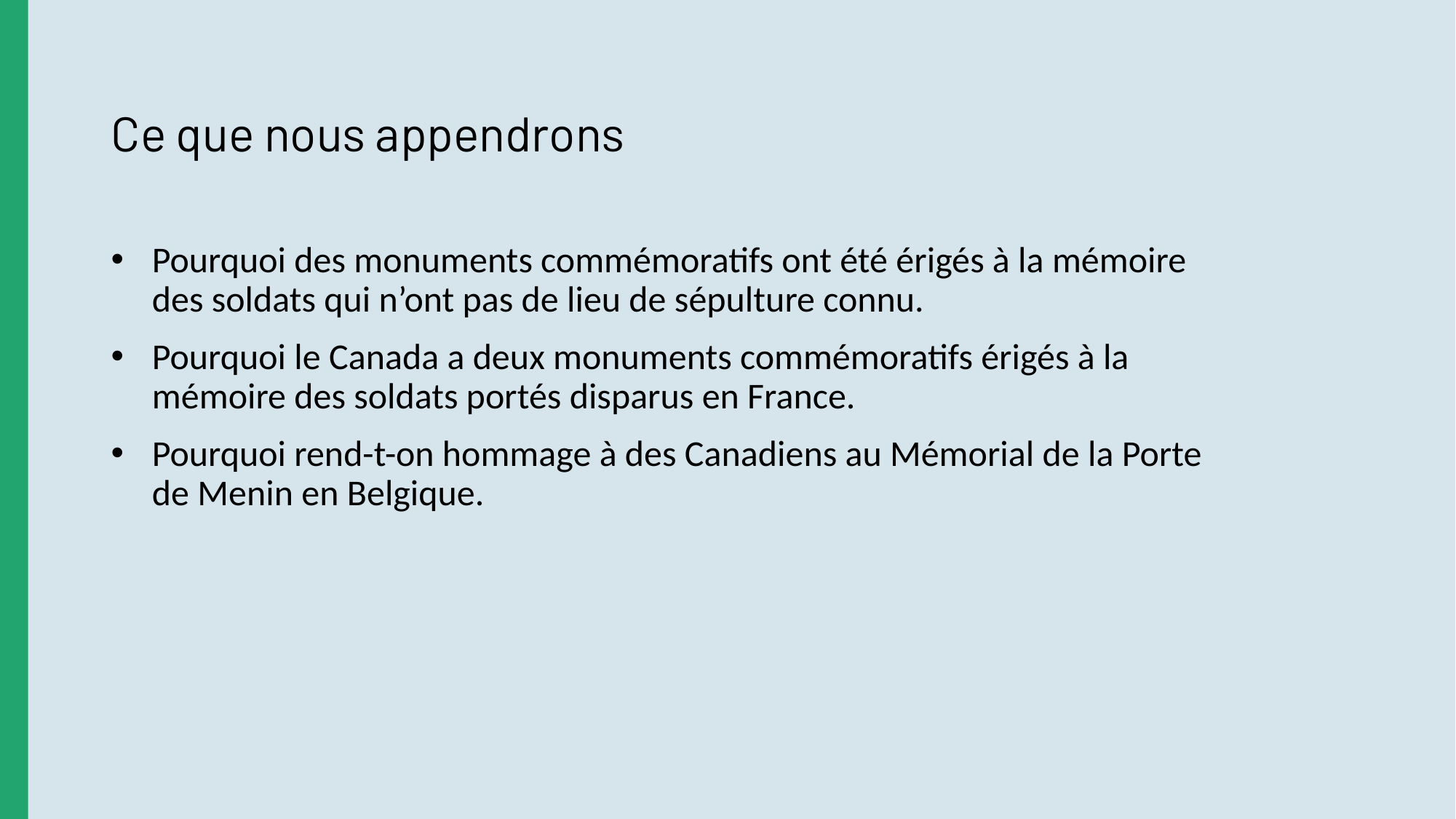

# Ce que nous appendrons
Pourquoi des monuments commémoratifs ont été érigés à la mémoire des soldats qui n’ont pas de lieu de sépulture connu.
Pourquoi le Canada a deux monuments commémoratifs érigés à la mémoire des soldats portés disparus en France.
Pourquoi rend-t-on hommage à des Canadiens au Mémorial de la Porte de Menin en Belgique.